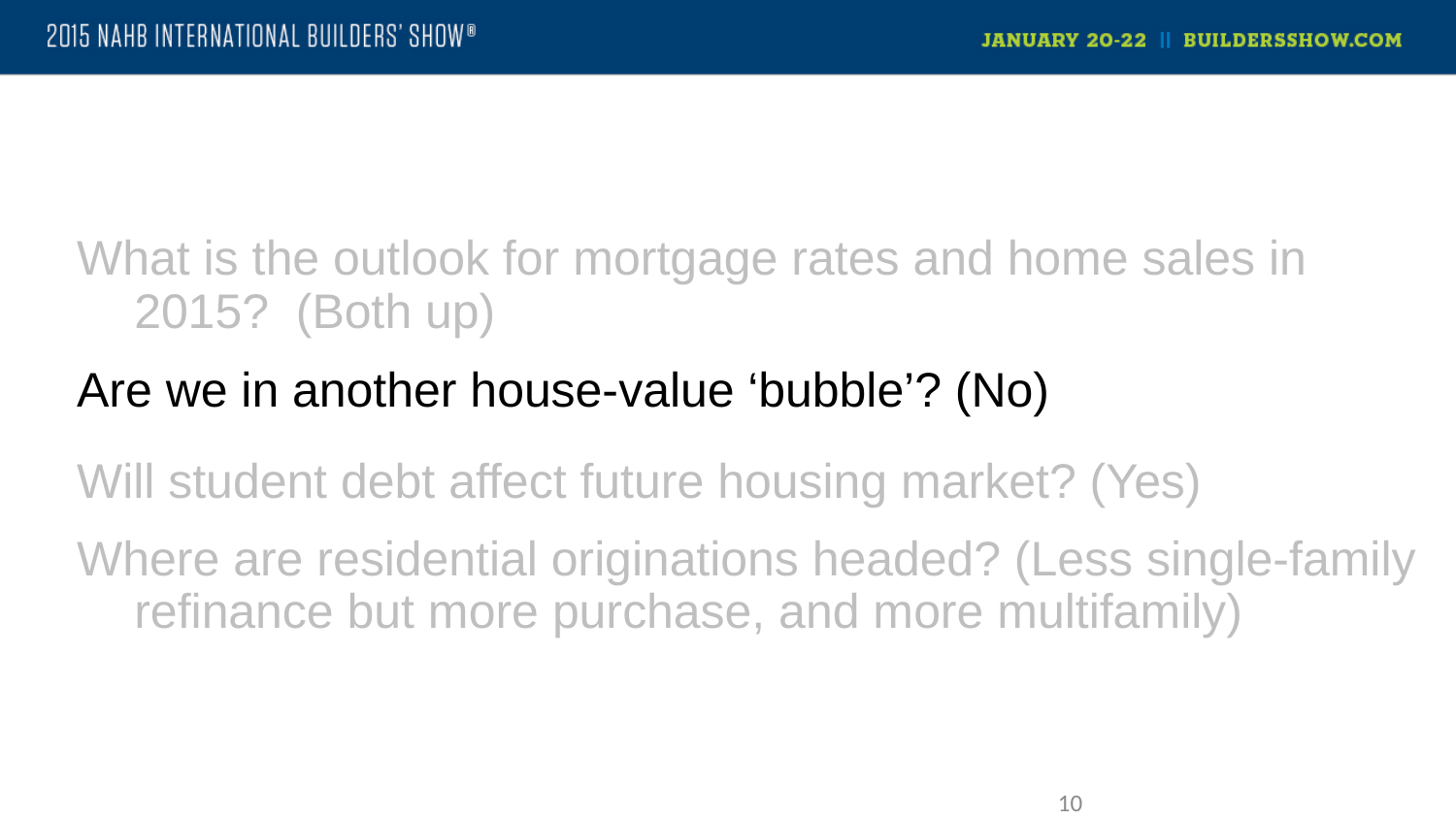

What is the outlook for mortgage rates and home sales in 2015?  (Both up)
Are we in another house-value ‘bubble’? (No)
Will student debt affect future housing market? (Yes)
Where are residential originations headed? (Less single-family refinance but more purchase, and more multifamily)

10